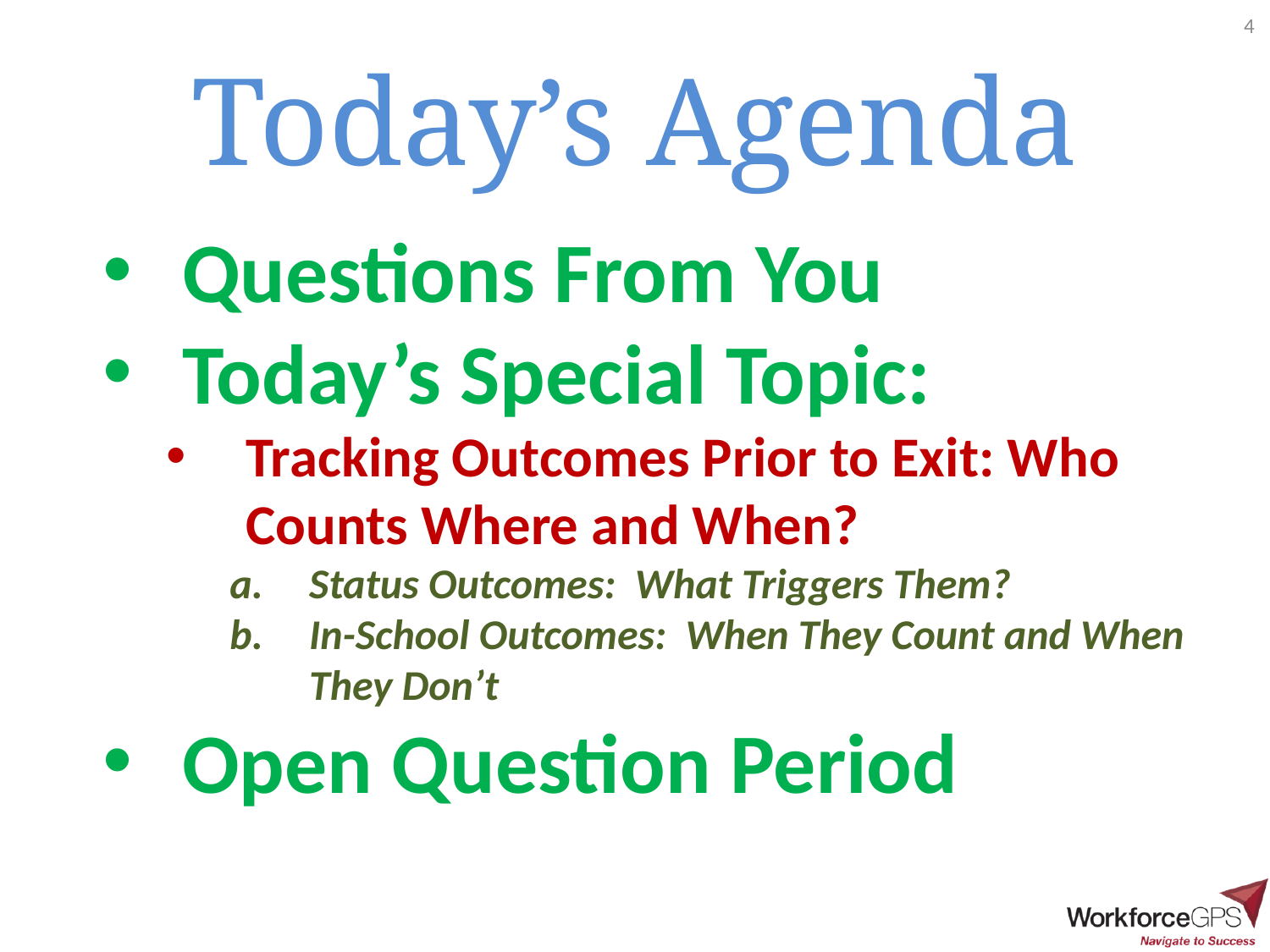

4
# Today’s Agenda
Questions From You
Today’s Special Topic:
Tracking Outcomes Prior to Exit: Who Counts Where and When?
Status Outcomes:  What Triggers Them?
In-School Outcomes:  When They Count and When They Don’t
Open Question Period